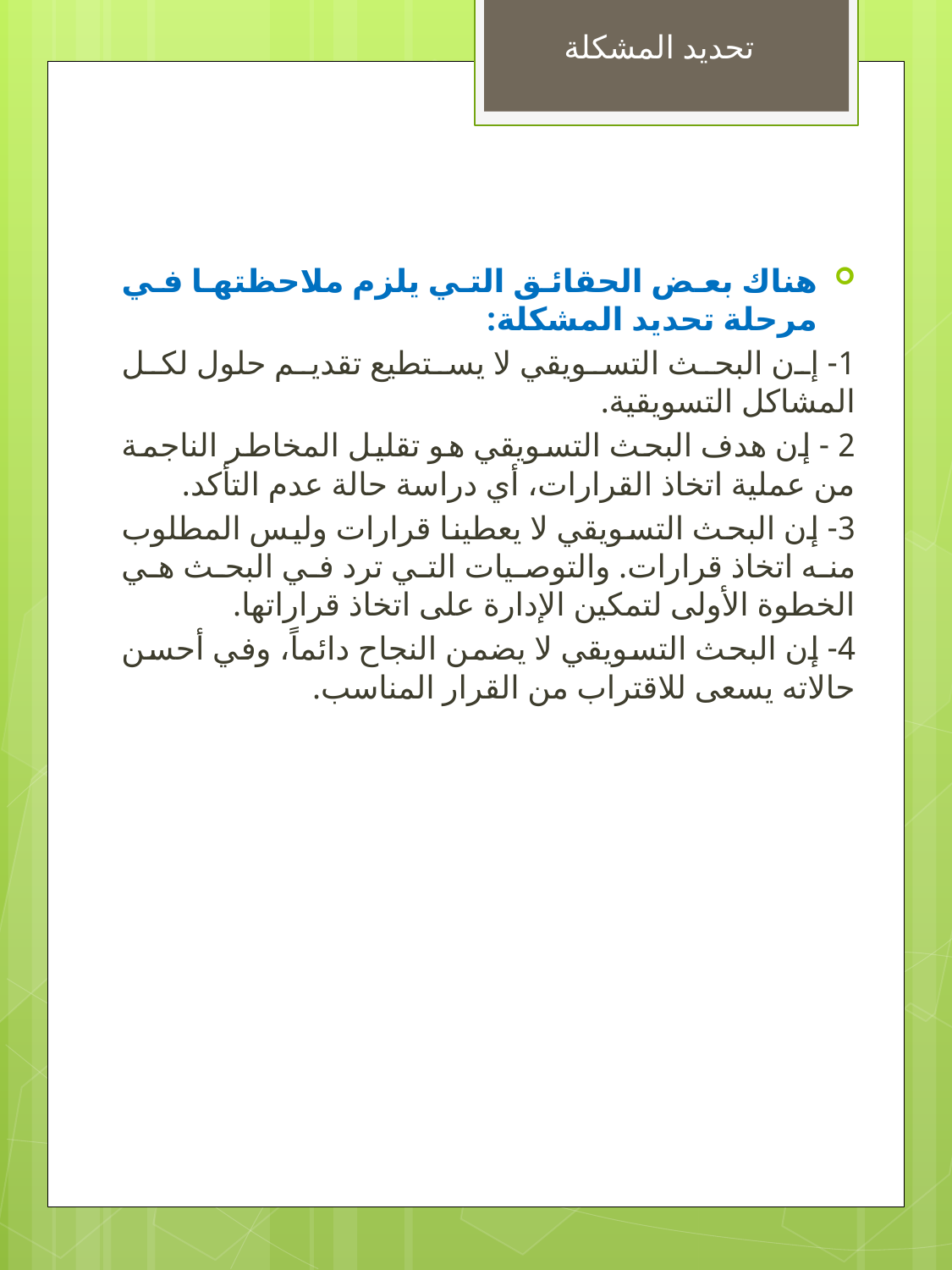

تحديد المشكلة
هناك بعض الحقائق التي يلزم ملاحظتها في مرحلة تحديد المشكلة:
1- إن البحث التسويقي لا يستطيع تقديم حلول لكل المشاكل التسويقية.
2 - إن هدف البحث التسويقي هو تقليل المخاطر الناجمة من عملية اتخاذ القرارات، أي دراسة حالة عدم التأكد.
3- إن البحث التسويقي لا يعطينا قرارات وليس المطلوب منه اتخاذ قرارات. والتوصيات التي ترد في البحث هي الخطوة الأولى لتمكين الإدارة على اتخاذ قراراتها.
4- إن البحث التسويقي لا يضمن النجاح دائماً، وفي أحسن حالاته يسعى للاقتراب من القرار المناسب.